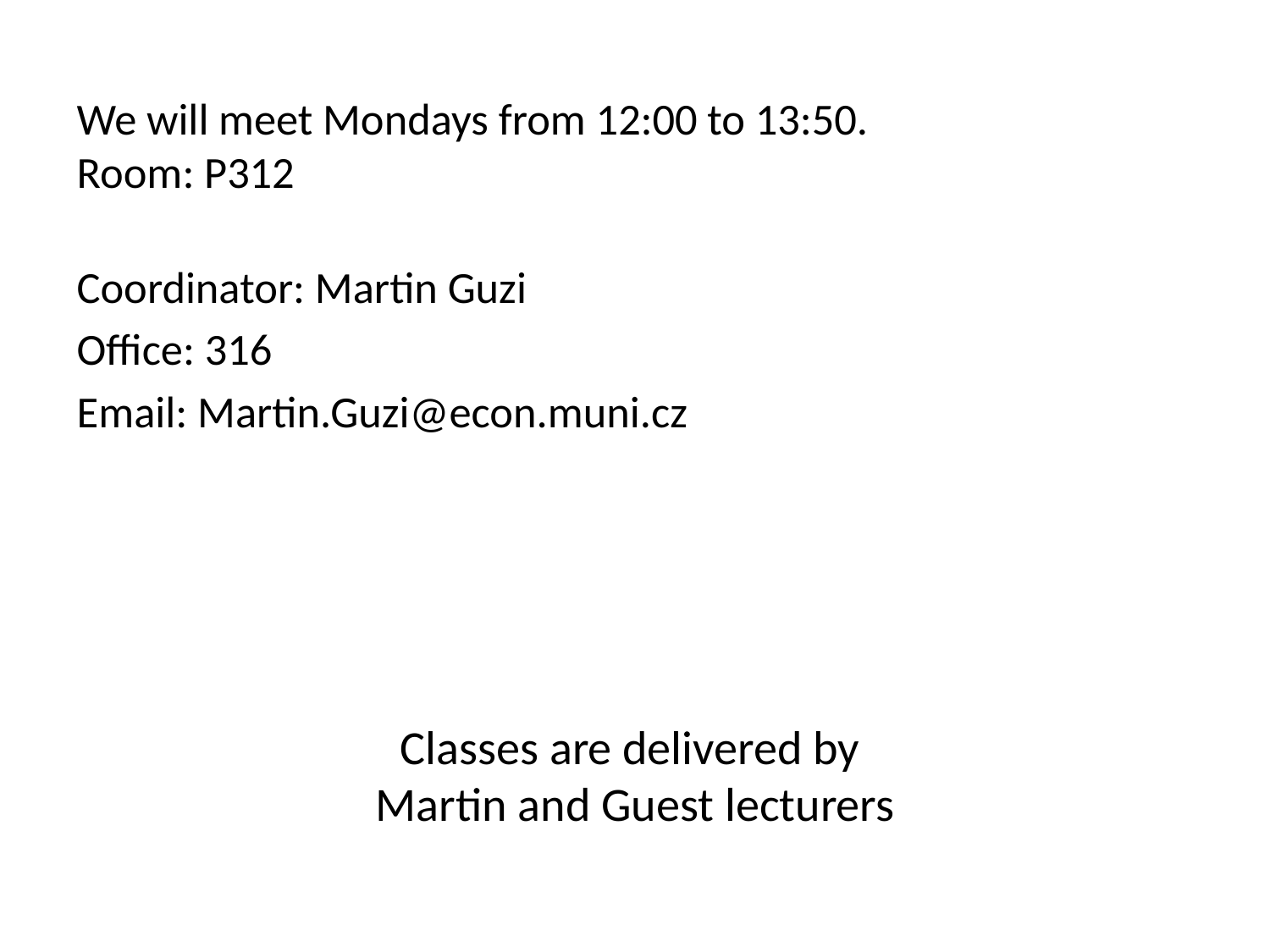

We will meet Mondays from 12:00 to 13:50.
Room: P312
Coordinator: Martin Guzi
Office: 316
Email: Martin.Guzi@econ.muni.cz

Classes are delivered by
Martin and Guest lecturers